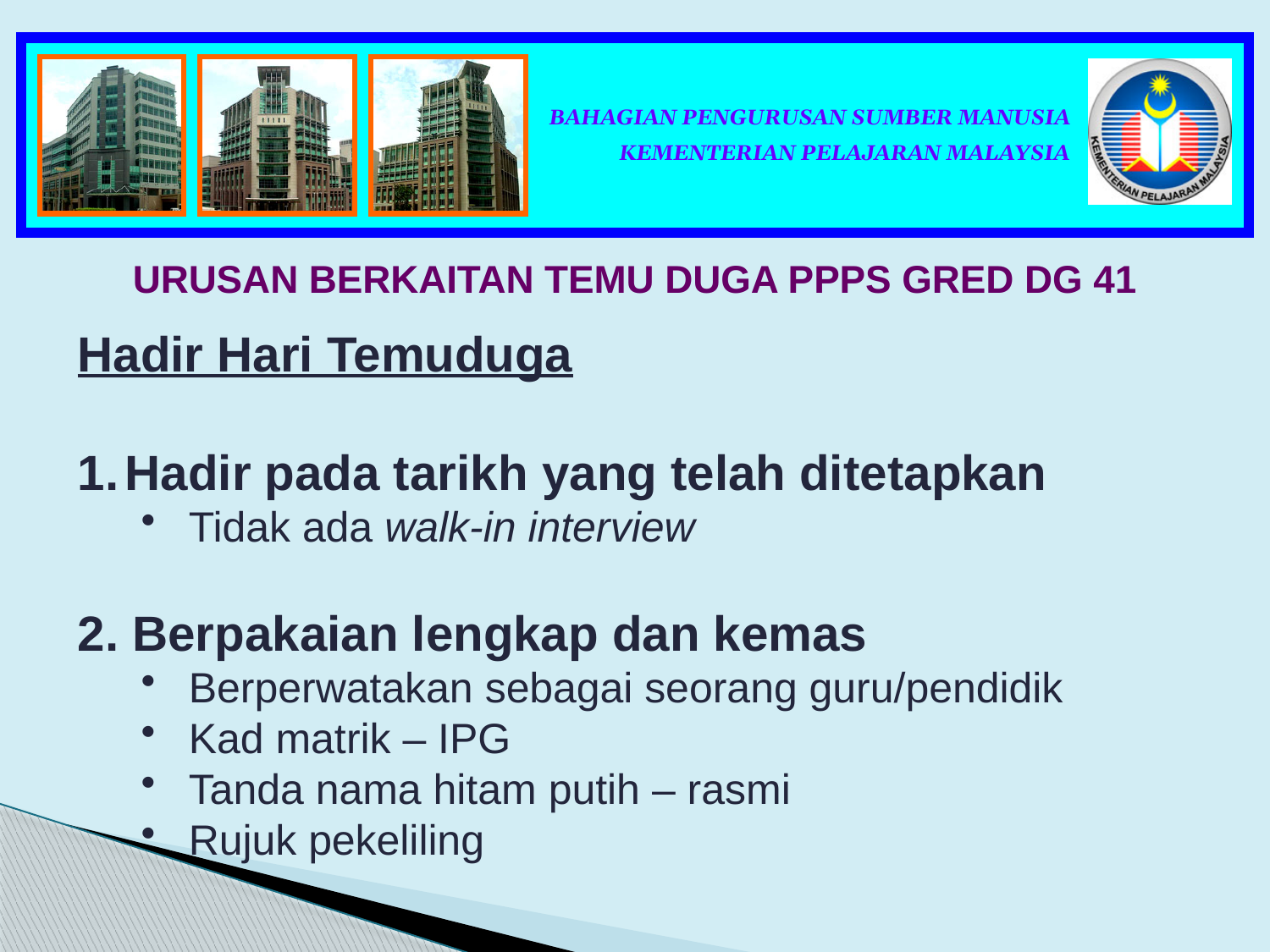

URUSAN BERKAITAN TEMU DUGA PPPS GRED DG 41
Hadir Hari Temuduga

Hadir pada tarikh yang telah ditetapkan
Tidak ada walk-in interview

2. Berpakaian lengkap dan kemas
Berperwatakan sebagai seorang guru/pendidik
Kad matrik – IPG
Tanda nama hitam putih – rasmi
Rujuk pekeliling